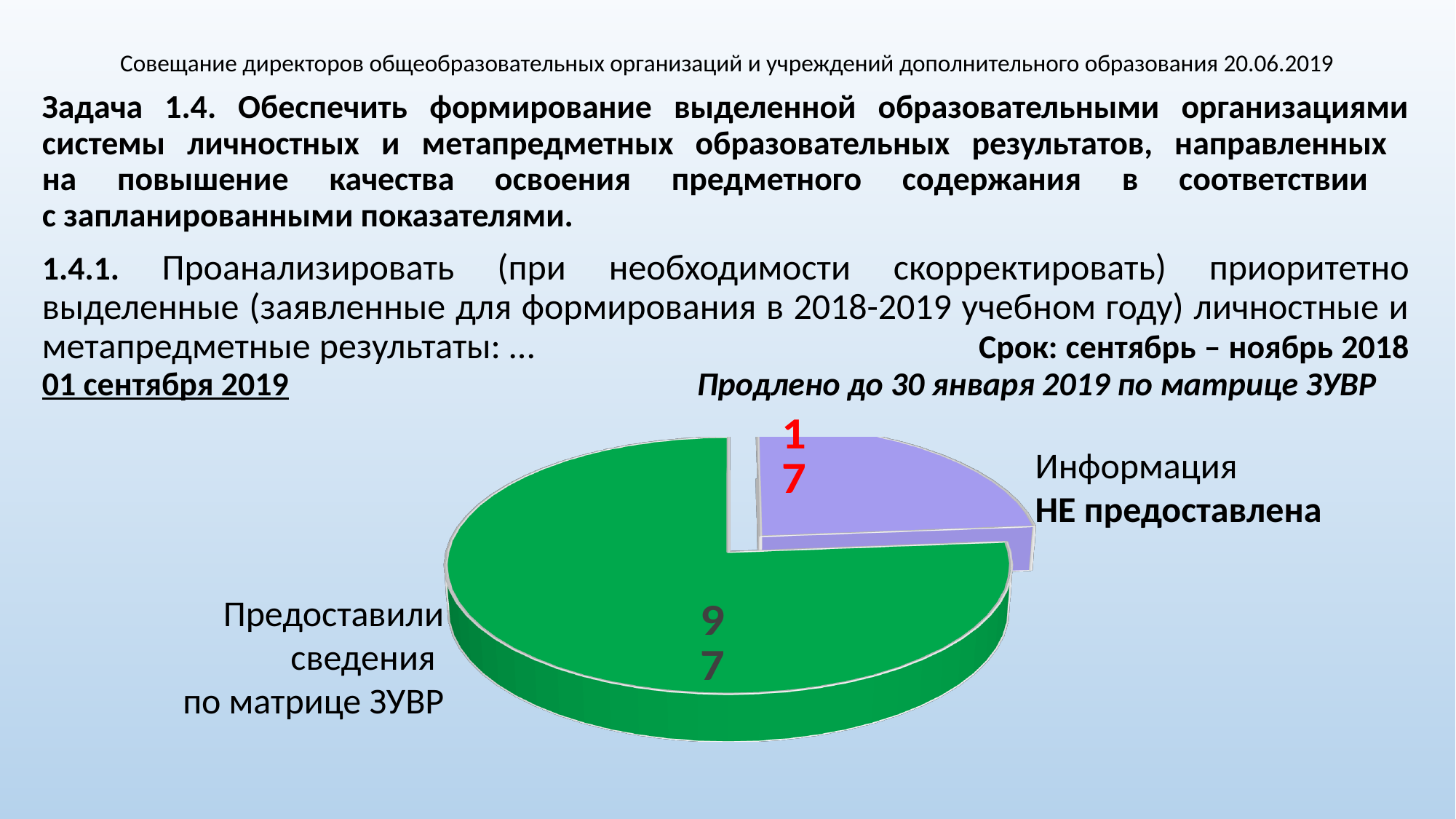

# Совещание директоров общеобразовательных организаций и учреждений дополнительного образования 20.06.2019
Задача 1.4. Обеспечить формирование выделенной образовательными организациями системы личностных и метапредметных образовательных результатов, направленных
на повышение качества освоения предметного содержания в соответствии
с запланированными показателями.
1.4.1. Проанализировать (при необходимости скорректировать) приоритетно выделенные (заявленные для формирования в 2018-2019 учебном году) личностные и метапредметные результаты: …				       Срок: сентябрь – ноябрь 2018
01 сентября 2019				Продлено до 30 января 2019 по матрице ЗУВР

[unsupported chart]

Информация
НЕ предоставлена
Предоставили сведения
по матрице ЗУВР